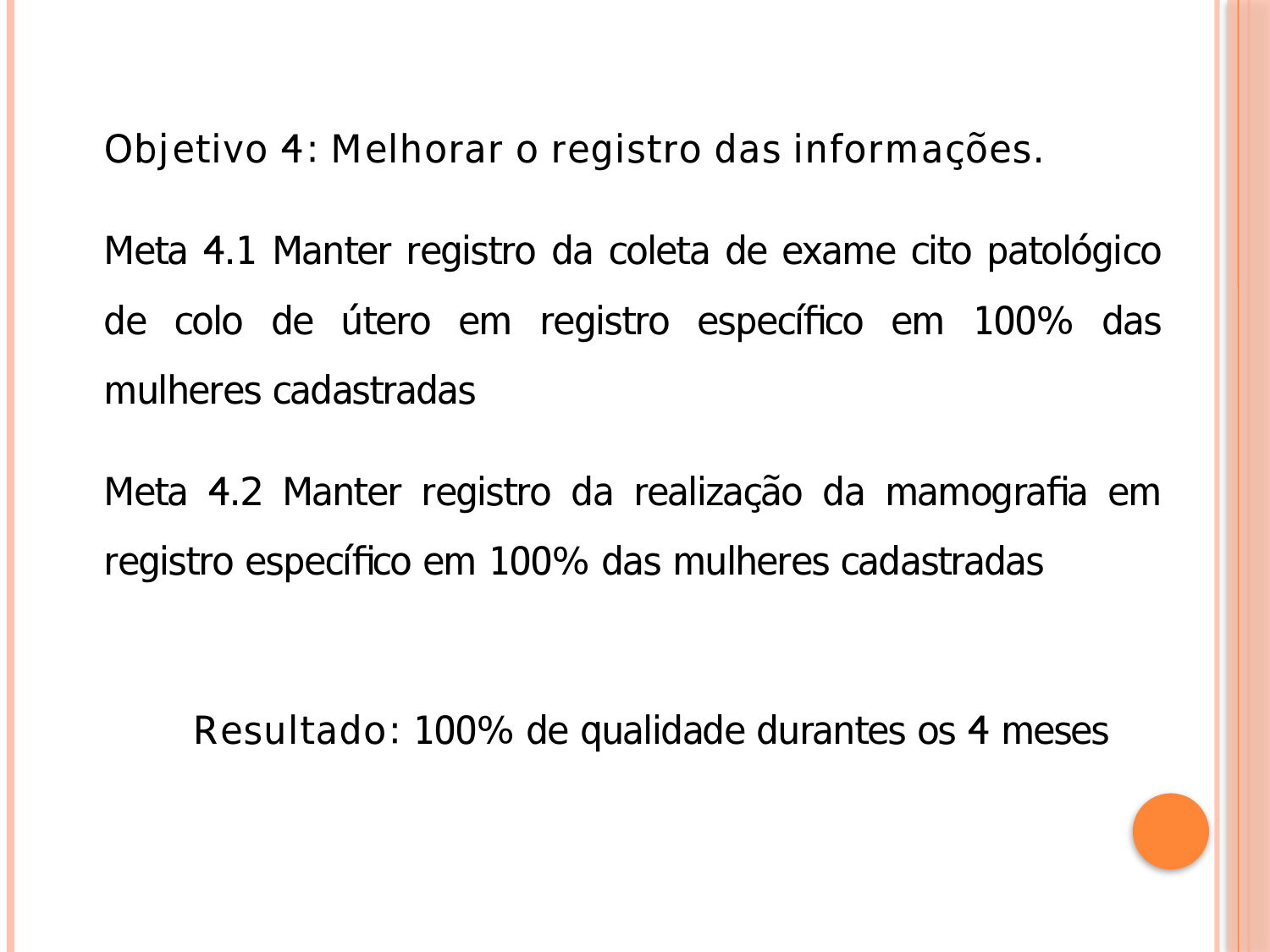

Objetivo 4: Melhorar o registro das informações.

Meta 4.1 Manter registro da coleta de exame cito patológico de colo de útero em registro específico em 100% das mulheres cadastradas

Meta 4.2 Manter registro da realização da mamografia em registro específico em 100% das mulheres cadastradas
Resultado: 100% de qualidade durantes os 4 meses